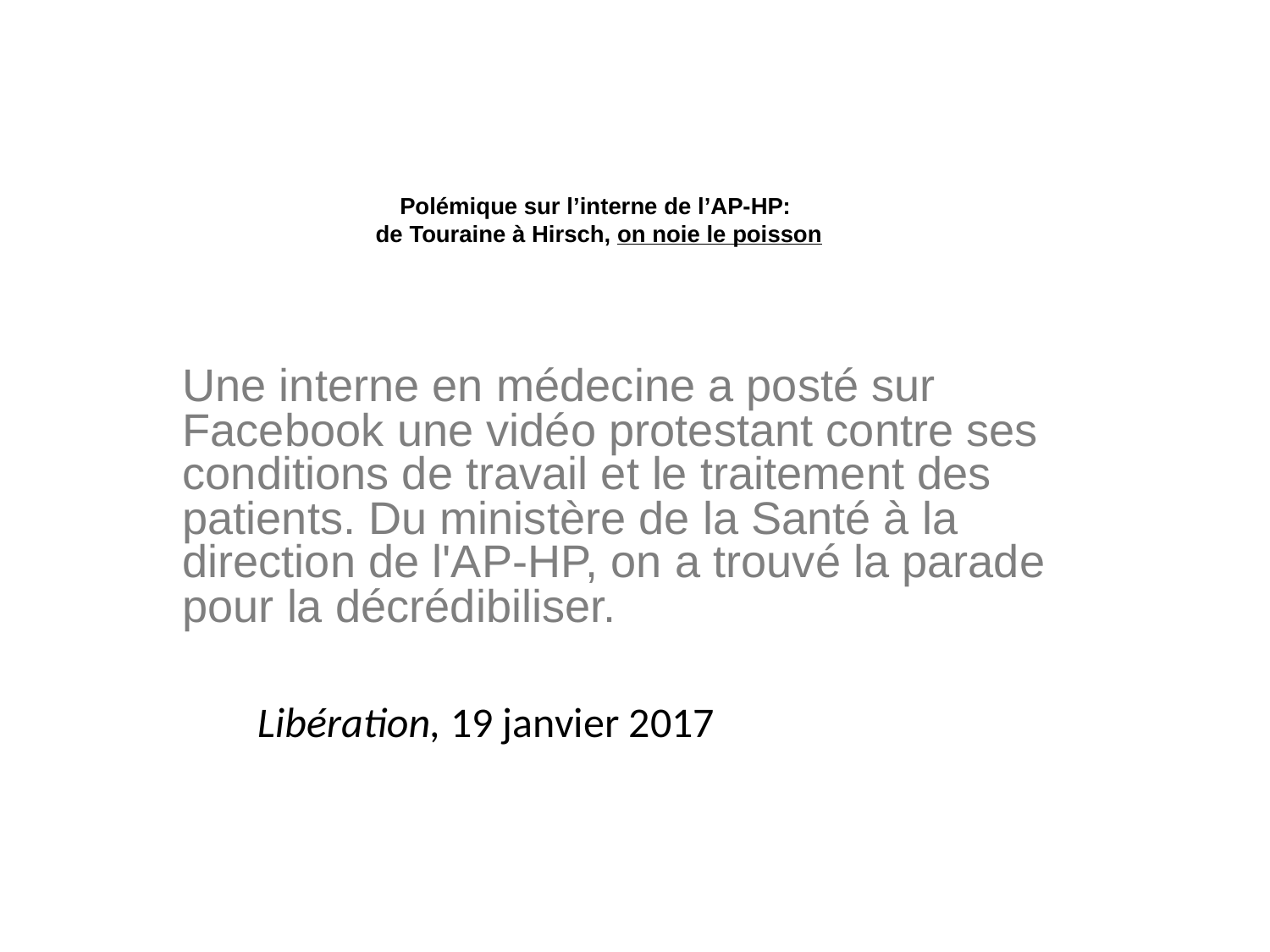

# Polémique sur l’interne de l’AP-HP: de Touraine à Hirsch, on noie le poisson
Une interne en médecine a posté sur Facebook une vidéo protestant contre ses conditions de travail et le traitement des patients. Du ministère de la Santé à la direction de l'AP-HP, on a trouvé la parade pour la décrédibiliser.

Libération, 19 janvier 2017